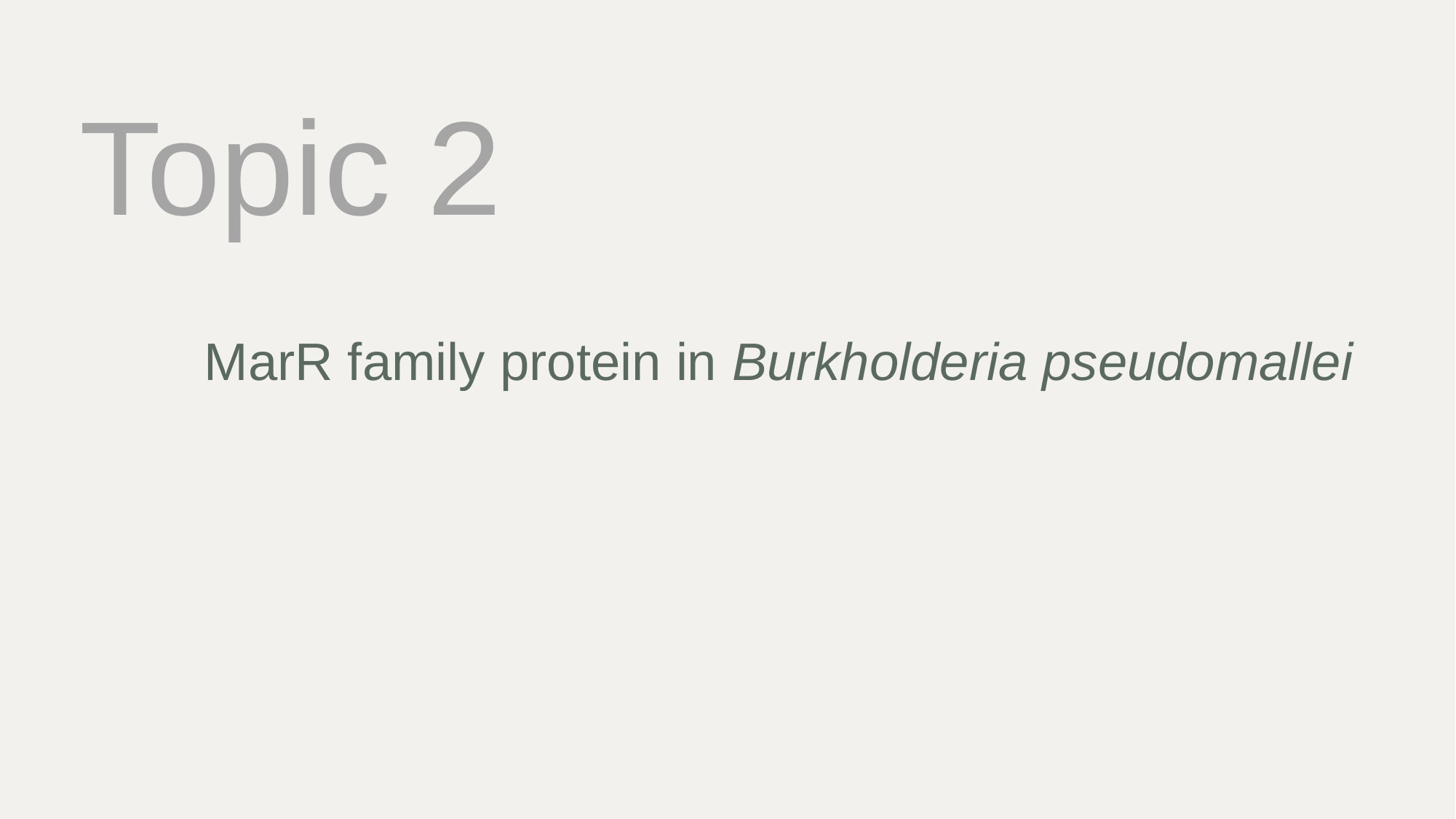

Topic 2
# MarR family protein in Burkholderia pseudomallei